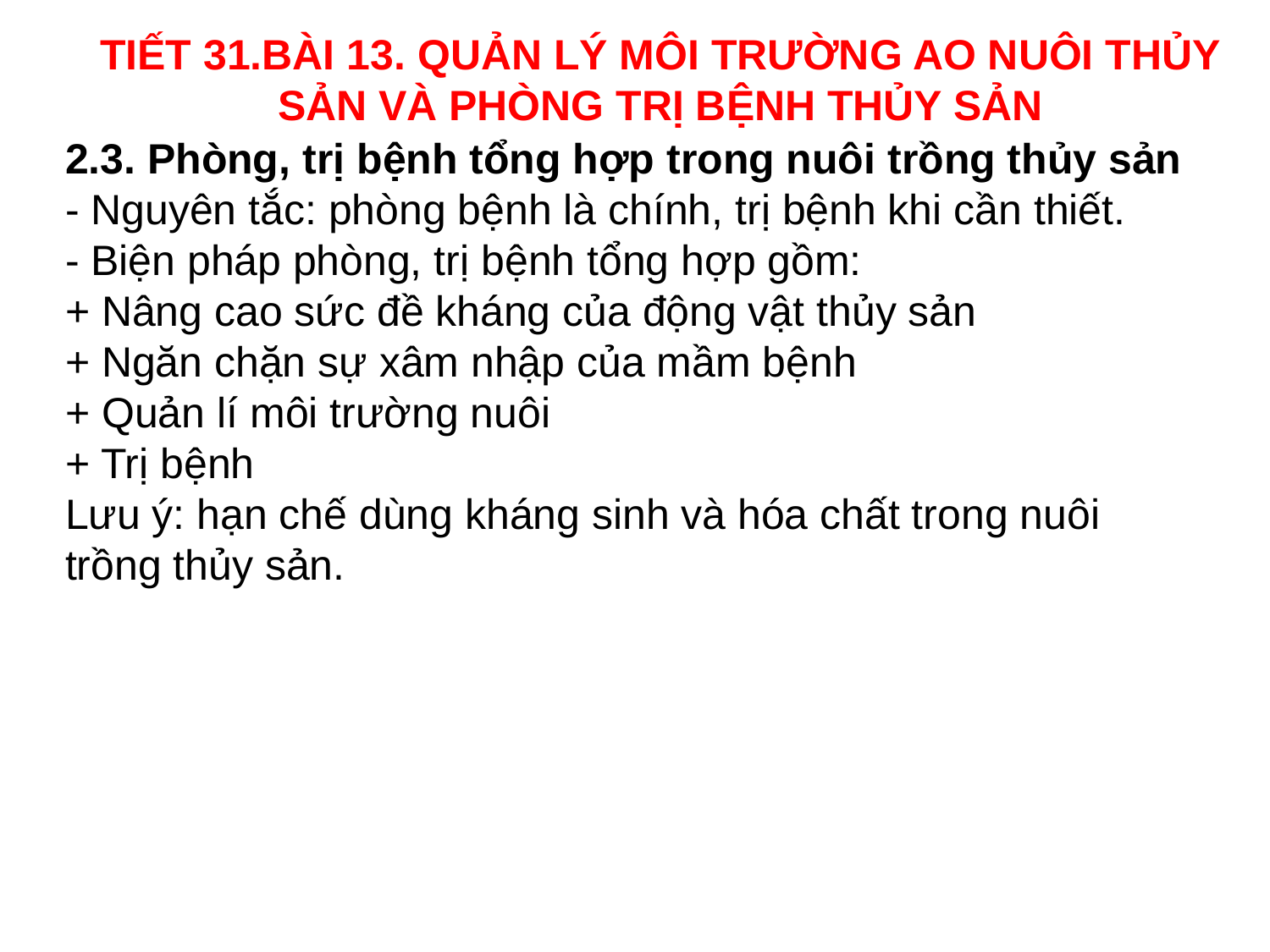

TIẾT 31.BÀI 13. QUẢN LÝ MÔI TRƯỜNG AO NUÔI THỦY SẢN VÀ PHÒNG TRỊ BỆNH THỦY SẢN

2.3. Phòng, trị bệnh tổng hợp trong nuôi trồng thủy sản
- Nguyên tắc: phòng bệnh là chính, trị bệnh khi cần thiết.
- Biện pháp phòng, trị bệnh tổng hợp gồm:
+ Nâng cao sức đề kháng của động vật thủy sản
+ Ngăn chặn sự xâm nhập của mầm bệnh
+ Quản lí môi trường nuôi
+ Trị bệnh
Lưu ý: hạn chế dùng kháng sinh và hóa chất trong nuôi trồng thủy sản.